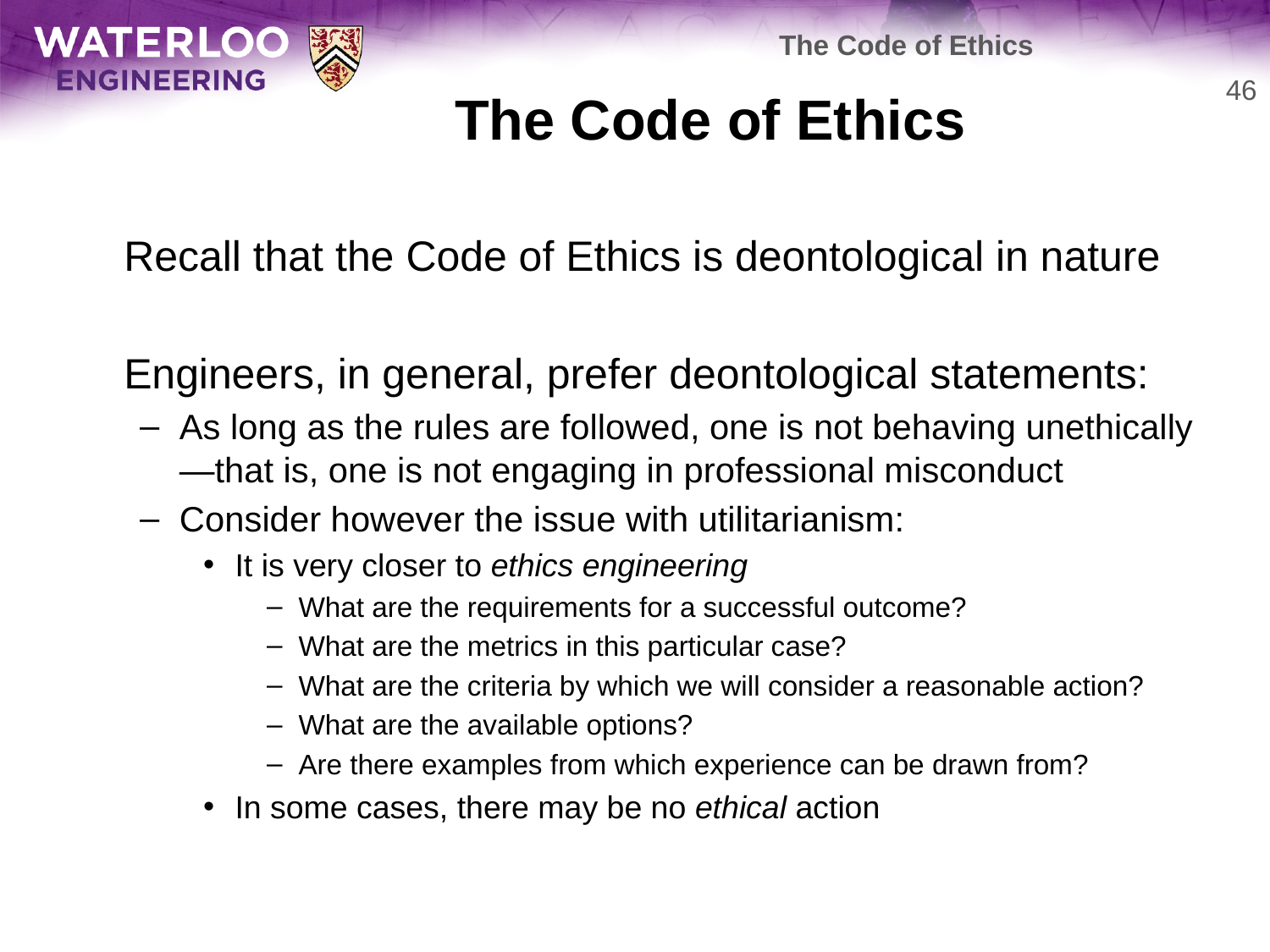

The Code of Ethics
# The Code of Ethics
46
	Recall that the Code of Ethics is deontological in nature

	Engineers, in general, prefer deontological statements:
As long as the rules are followed, one is not behaving unethically—that is, one is not engaging in professional misconduct
Consider however the issue with utilitarianism:
It is very closer to ethics engineering
What are the requirements for a successful outcome?
What are the metrics in this particular case?
What are the criteria by which we will consider a reasonable action?
What are the available options?
Are there examples from which experience can be drawn from?
In some cases, there may be no ethical action